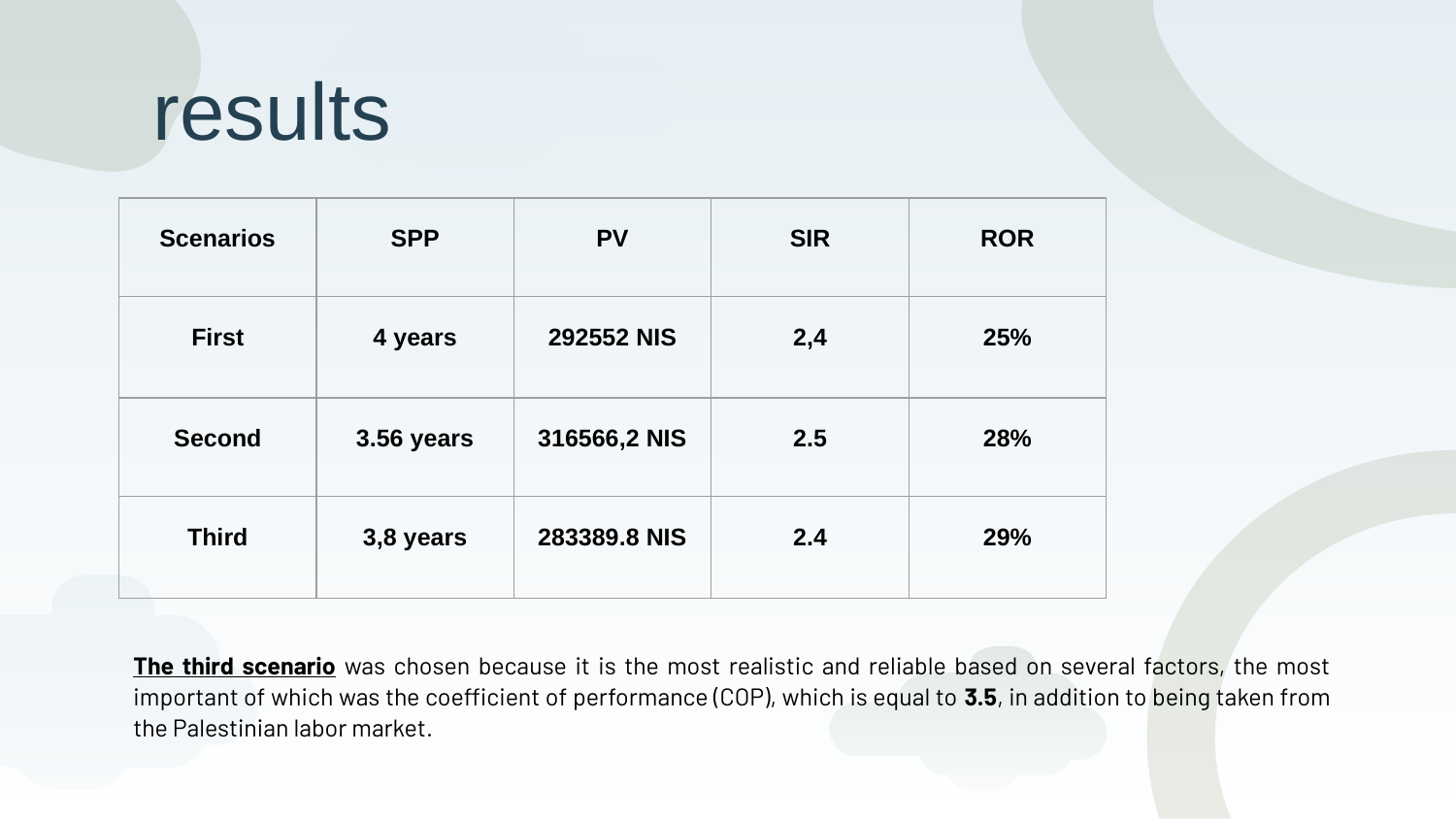

# results
| Scenarios | SPP | PV | SIR | ROR |
| --- | --- | --- | --- | --- |
| First | 4 years | 292552 NIS | 2,4 | 25% |
| Second | 3.56 years | 316566,2 NIS | 2.5 | 28% |
| Third | 3,8 years | 283389.8 NIS | 2.4 | 29% |
The third scenario was chosen because it is the most realistic and reliable based on several factors, the most important of which was the coefficient of performance (COP), which is equal to 3.5, in addition to being taken from the Palestinian labor market.